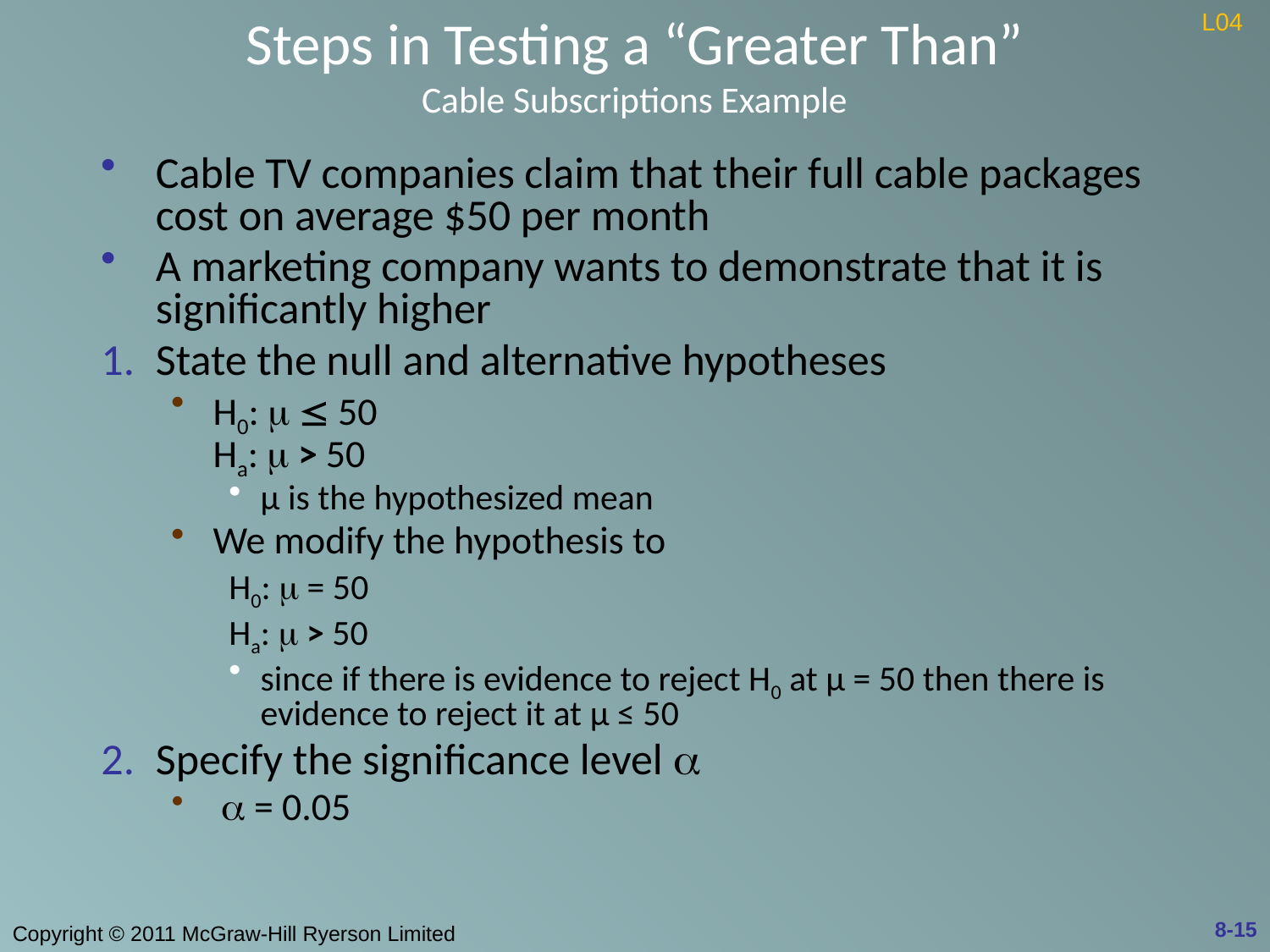

# Steps in Testing a “Greater Than” Cable Subscriptions Example
L04
Cable TV companies claim that their full cable packages cost on average $50 per month
A marketing company wants to demonstrate that it is significantly higher
State the null and alternative hypotheses
H0: μ ≤ 50
Ha: μ > 50
μ is the hypothesized mean
We modify the hypothesis to
H0: μ = 50
Ha: μ > 50
since if there is evidence to reject H0 at μ = 50 then there is evidence to reject it at μ ≤ 50
Specify the significance level α
 α = 0.05
8-15